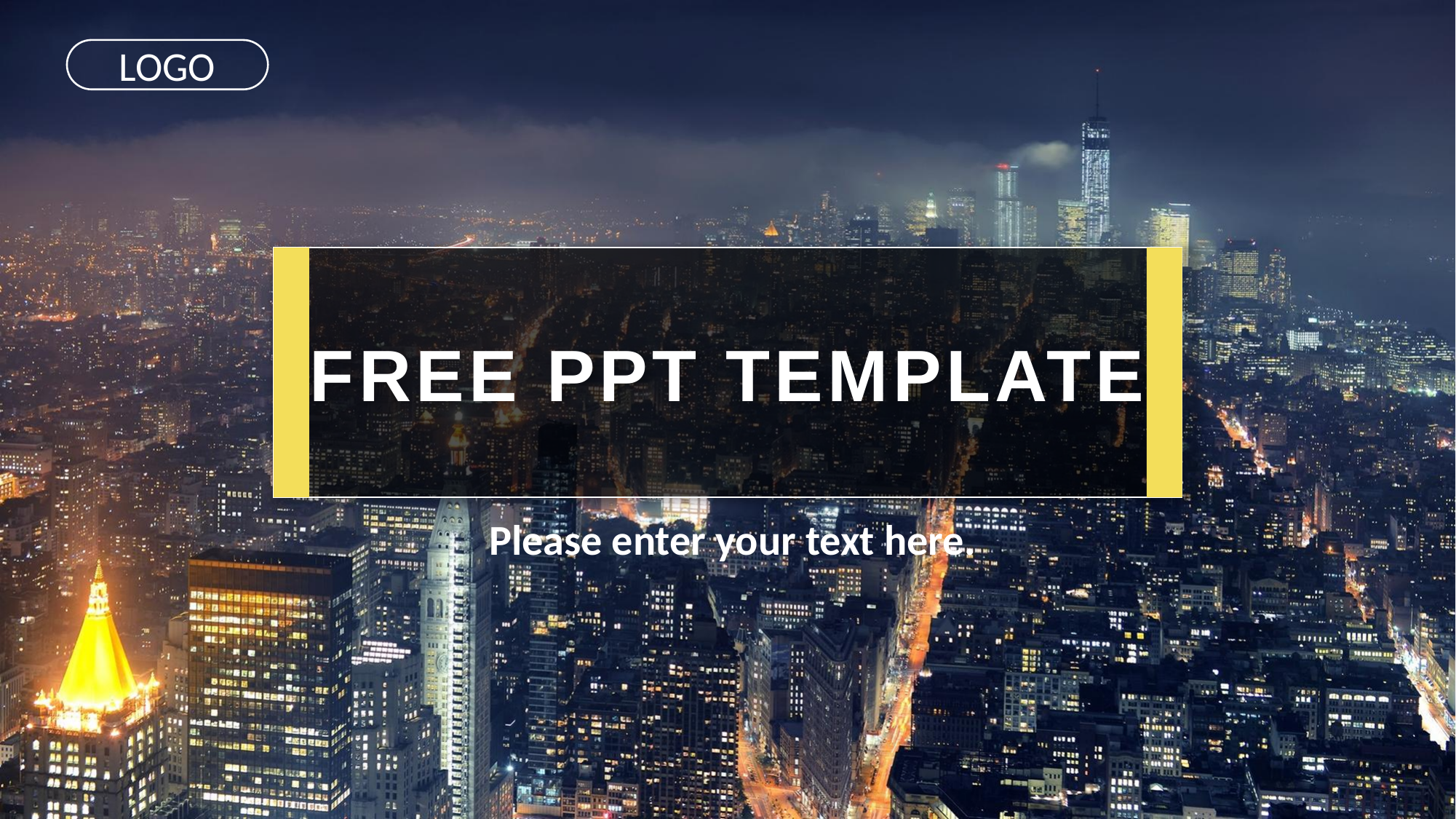

LOGO
FREE PPT TEMPLATE

Please enter your text here.